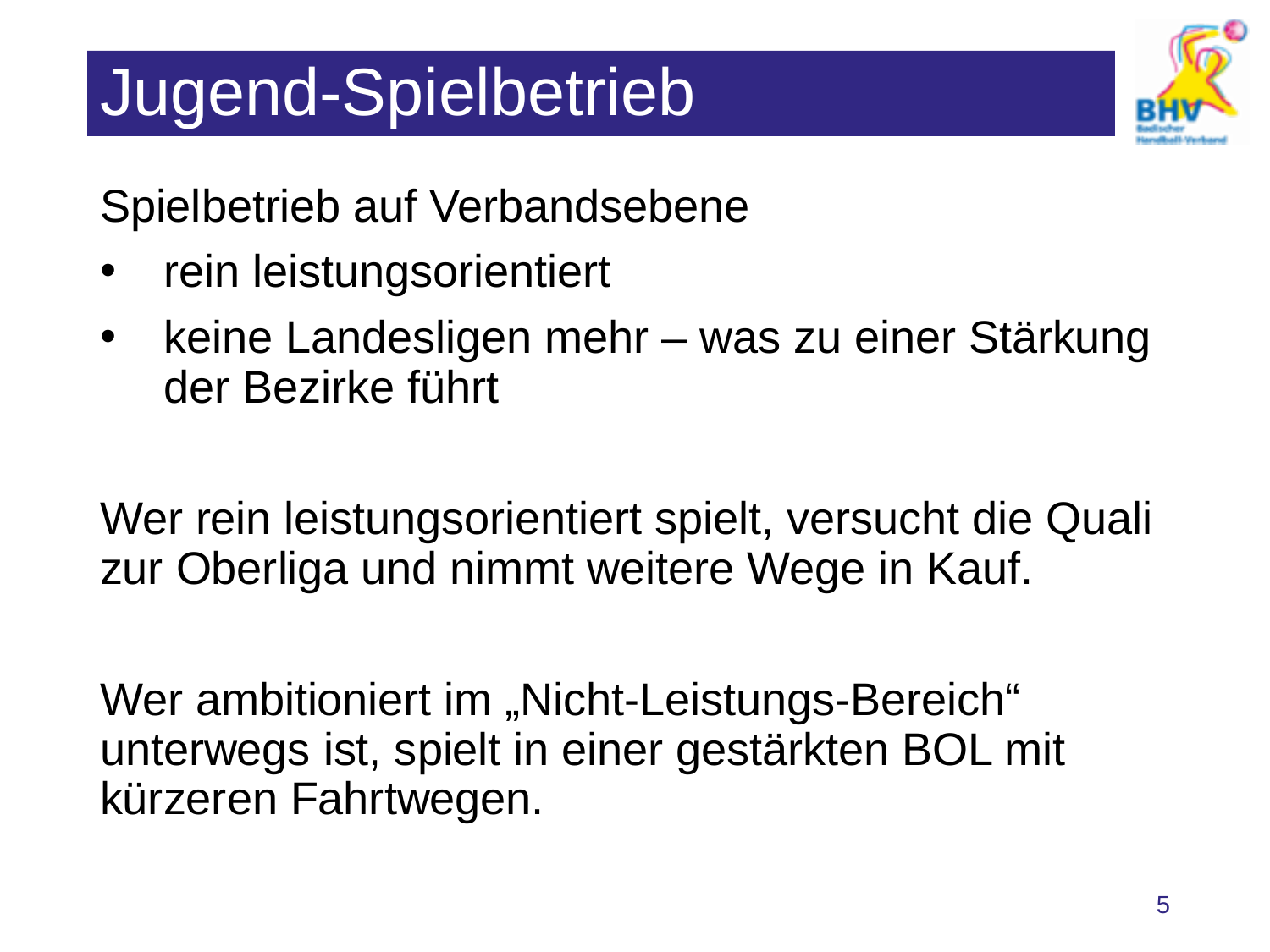

# Jugend-Spielbetrieb
Spielbetrieb auf Verbandsebene
rein leistungsorientiert
keine Landesligen mehr – was zu einer Stärkung der Bezirke führt

Wer rein leistungsorientiert spielt, versucht die Quali zur Oberliga und nimmt weitere Wege in Kauf.

Wer ambitioniert im „Nicht-Leistungs-Bereich“ unterwegs ist, spielt in einer gestärkten BOL mit kürzeren Fahrtwegen.

5